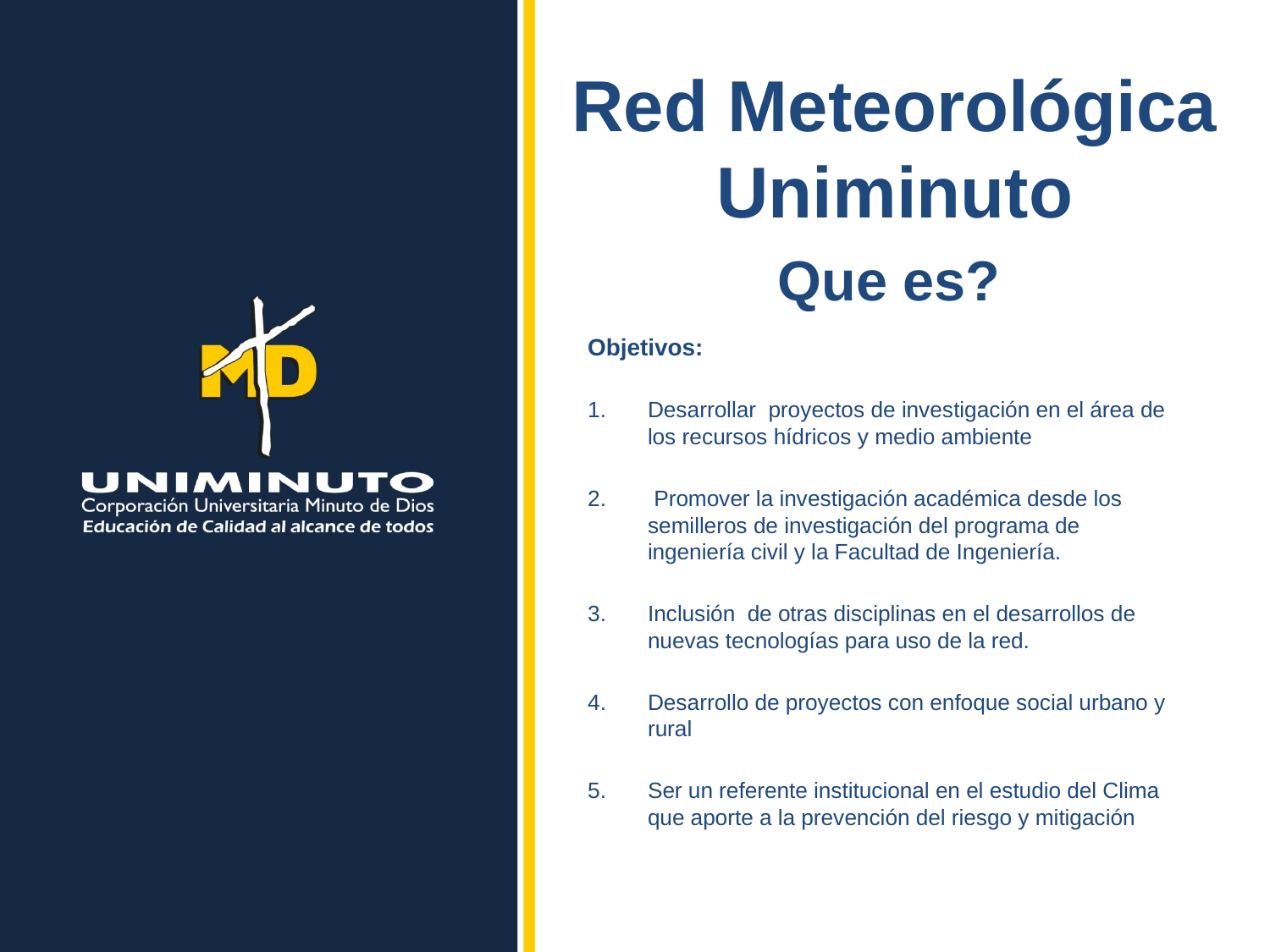

# Red Meteorológica Uniminuto
Que es?
Objetivos:

Desarrollar  proyectos de investigación en el área de los recursos hídricos y medio ambiente

 Promover la investigación académica desde los semilleros de investigación del programa de ingeniería civil y la Facultad de Ingeniería.

Inclusión  de otras disciplinas en el desarrollos de nuevas tecnologías para uso de la red.

Desarrollo de proyectos con enfoque social urbano y rural

Ser un referente institucional en el estudio del Clima que aporte a la prevención del riesgo y mitigación